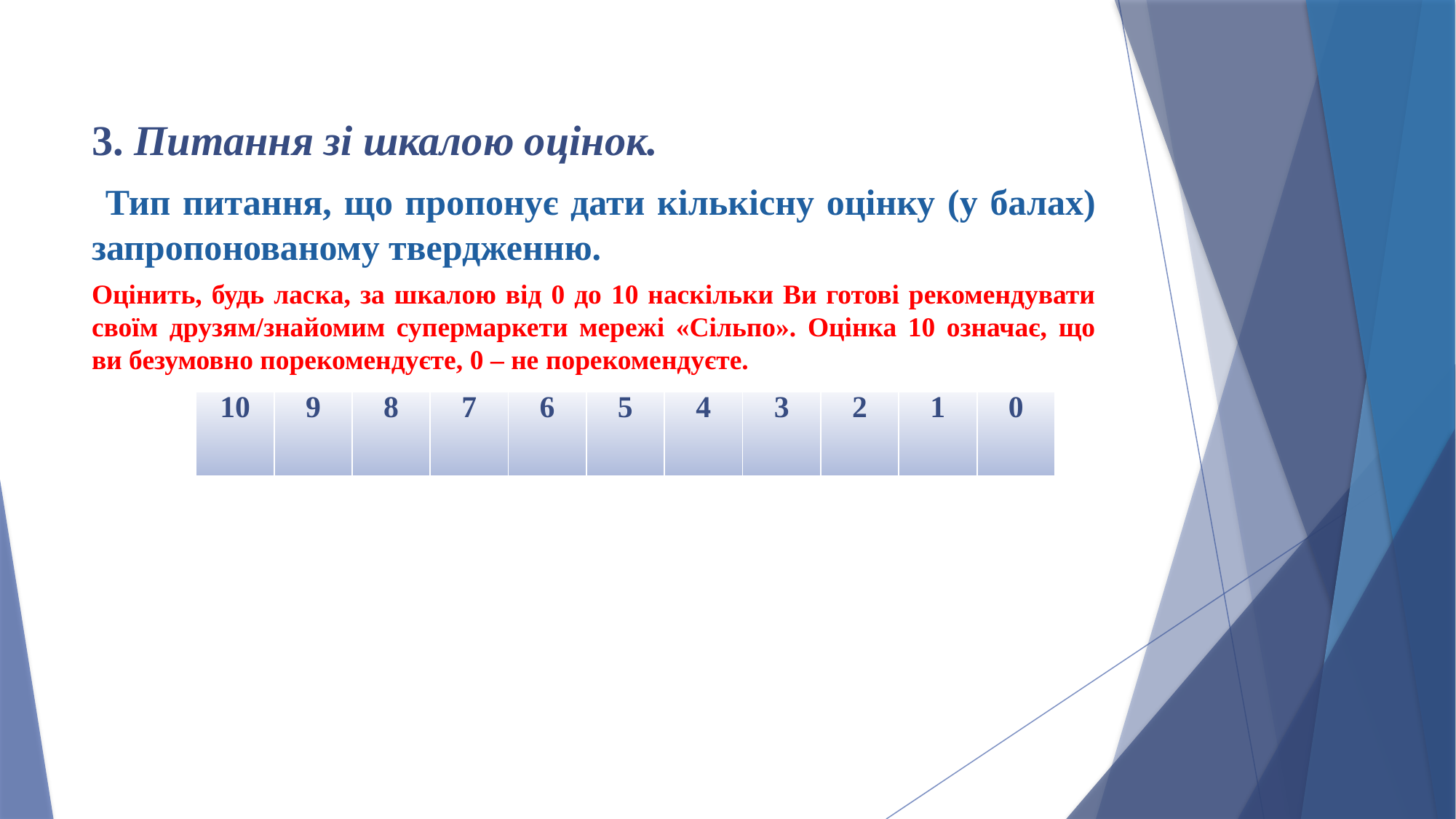

3. Питання зі шкалою оцінок.
 Тип питання, що пропонує дати кількісну оцінку (у балах) запропонованому твердженню.
Оцінить, будь ласка, за шкалою від 0 до 10 наскільки Ви готові рекомендувати своїм друзям/знайомим супермаркети мережі «Сільпо». Оцінка 10 означає, що ви безумовно порекомендуєте, 0 – не порекомендуєте.

| 10 | 9 | 8 | 7 | 6 | 5 | 4 | 3 | 2 | 1 | 0 |
| --- | --- | --- | --- | --- | --- | --- | --- | --- | --- | --- |